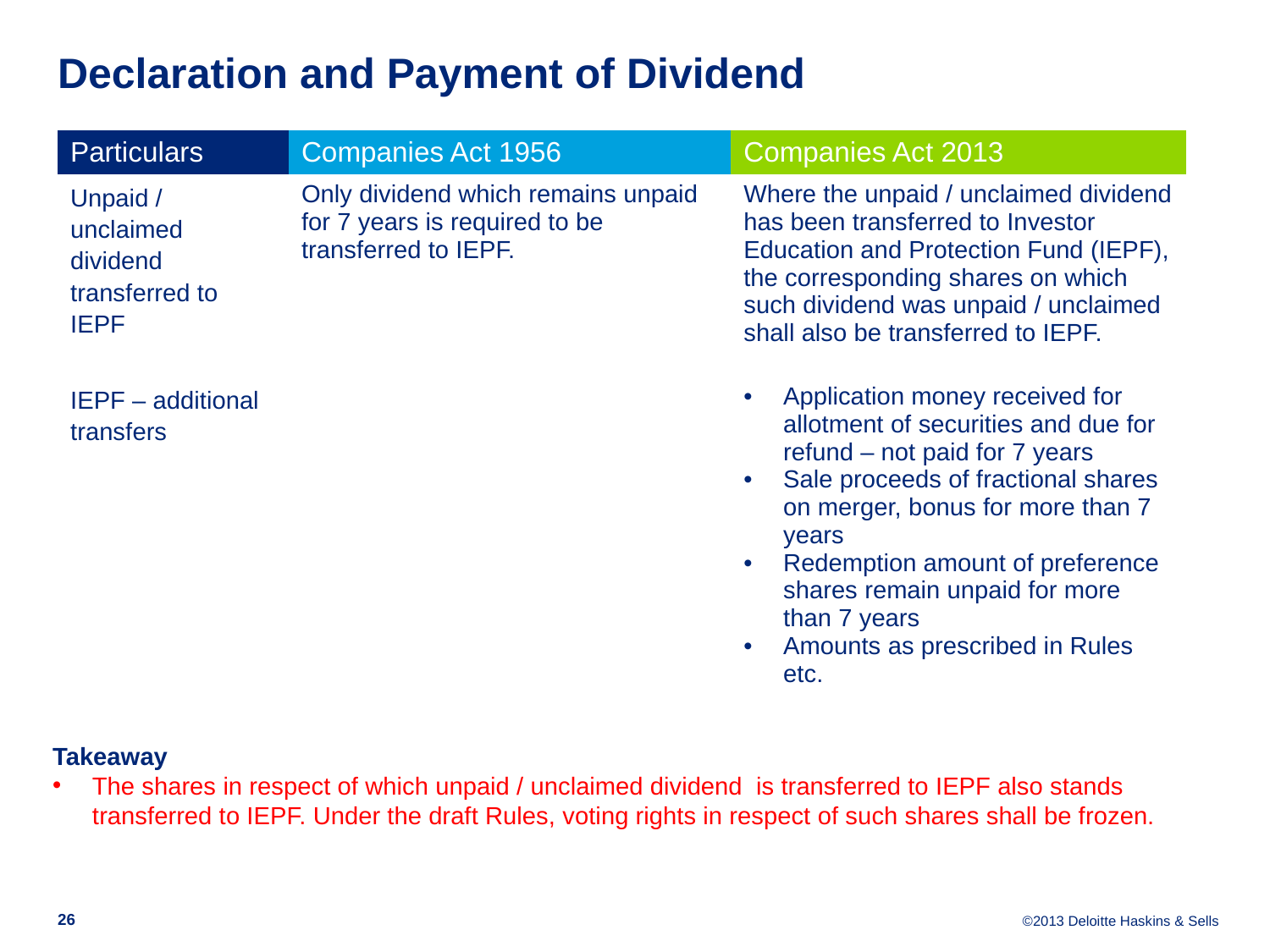

# Declaration and Payment of Dividend
| Particulars | Companies Act 1956 | Companies Act 2013 |
| --- | --- | --- |
| Unpaid / unclaimed dividend transferred to IEPF | Only dividend which remains unpaid for 7 years is required to be transferred to IEPF. | Where the unpaid / unclaimed dividend has been transferred to Investor Education and Protection Fund (IEPF), the corresponding shares on which such dividend was unpaid / unclaimed shall also be transferred to IEPF. |
| IEPF – additional transfers |  | Application money received for allotment of securities and due for refund – not paid for 7 years Sale proceeds of fractional shares on merger, bonus for more than 7 years Redemption amount of preference shares remain unpaid for more than 7 years Amounts as prescribed in Rules etc. |
Takeaway
The shares in respect of which unpaid / unclaimed dividend  is transferred to IEPF also stands  transferred to IEPF. Under the draft Rules, voting rights in respect of such shares shall be frozen.
26